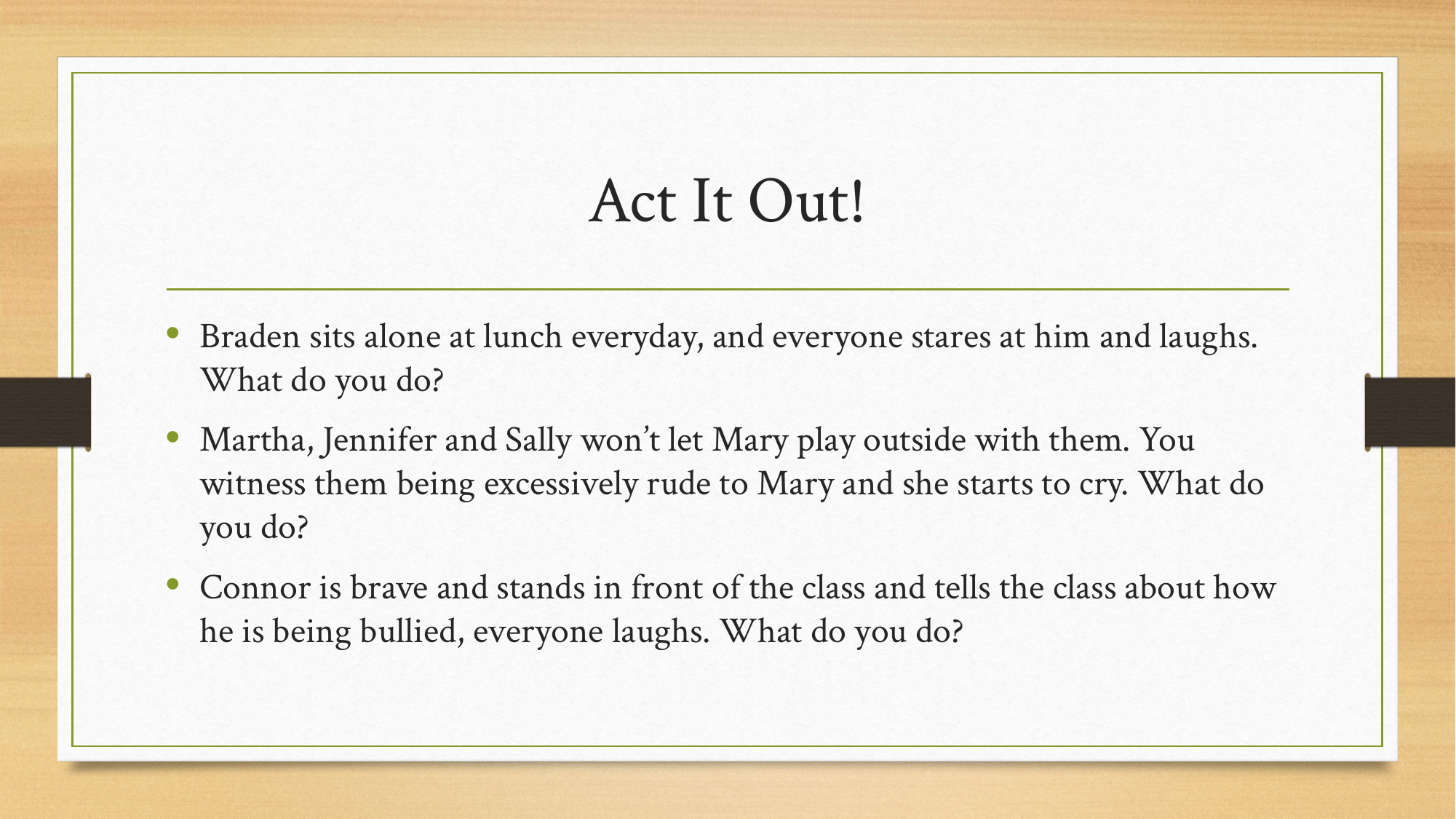

# Act It Out!
Braden sits alone at lunch everyday, and everyone stares at him and laughs. What do you do?
Martha, Jennifer and Sally won’t let Mary play outside with them. You witness them being excessively rude to Mary and she starts to cry. What do you do?
Connor is brave and stands in front of the class and tells the class about how he is being bullied, everyone laughs. What do you do?